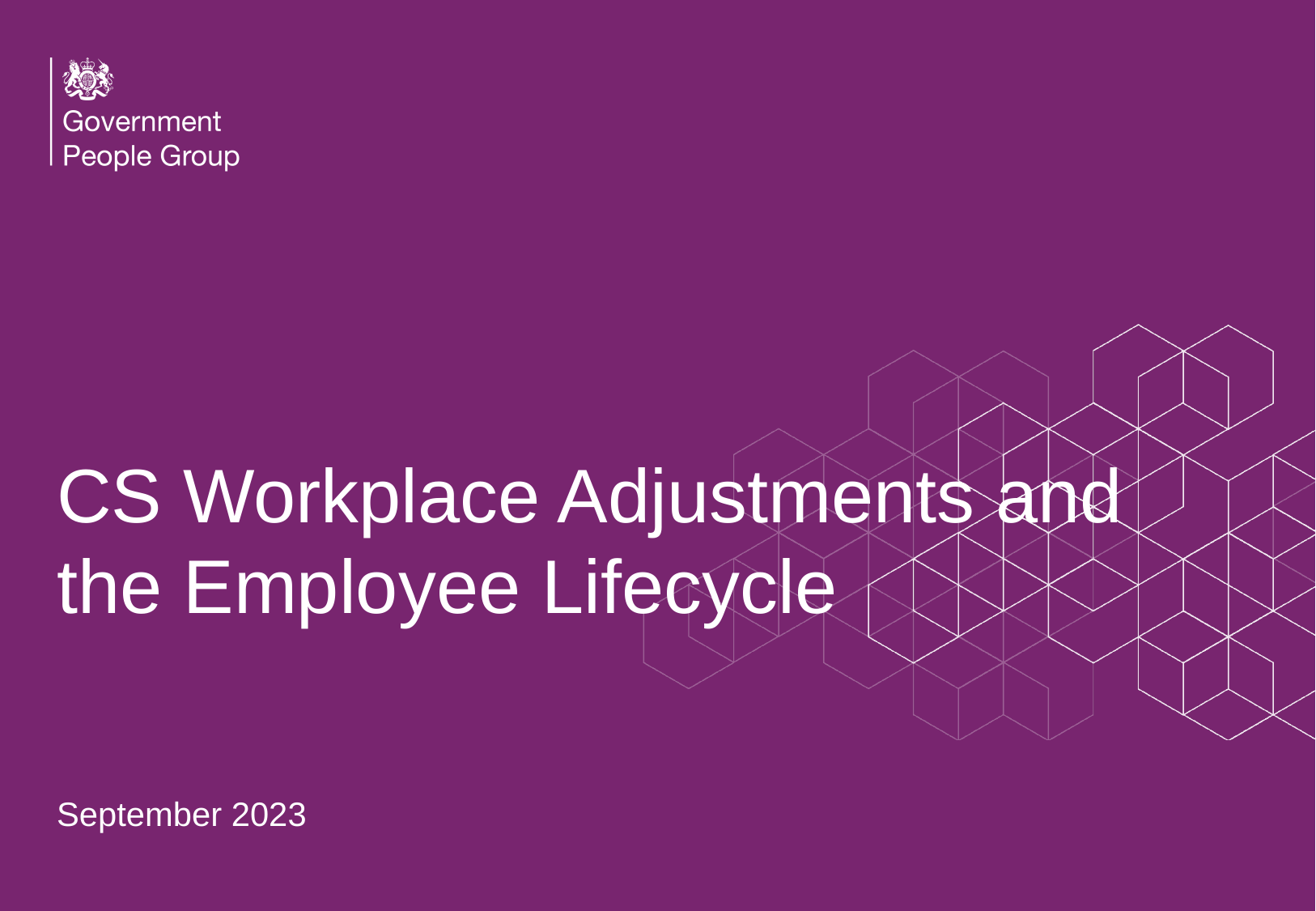

# CS Workplace Adjustments and the Employee Lifecycle
September 2023